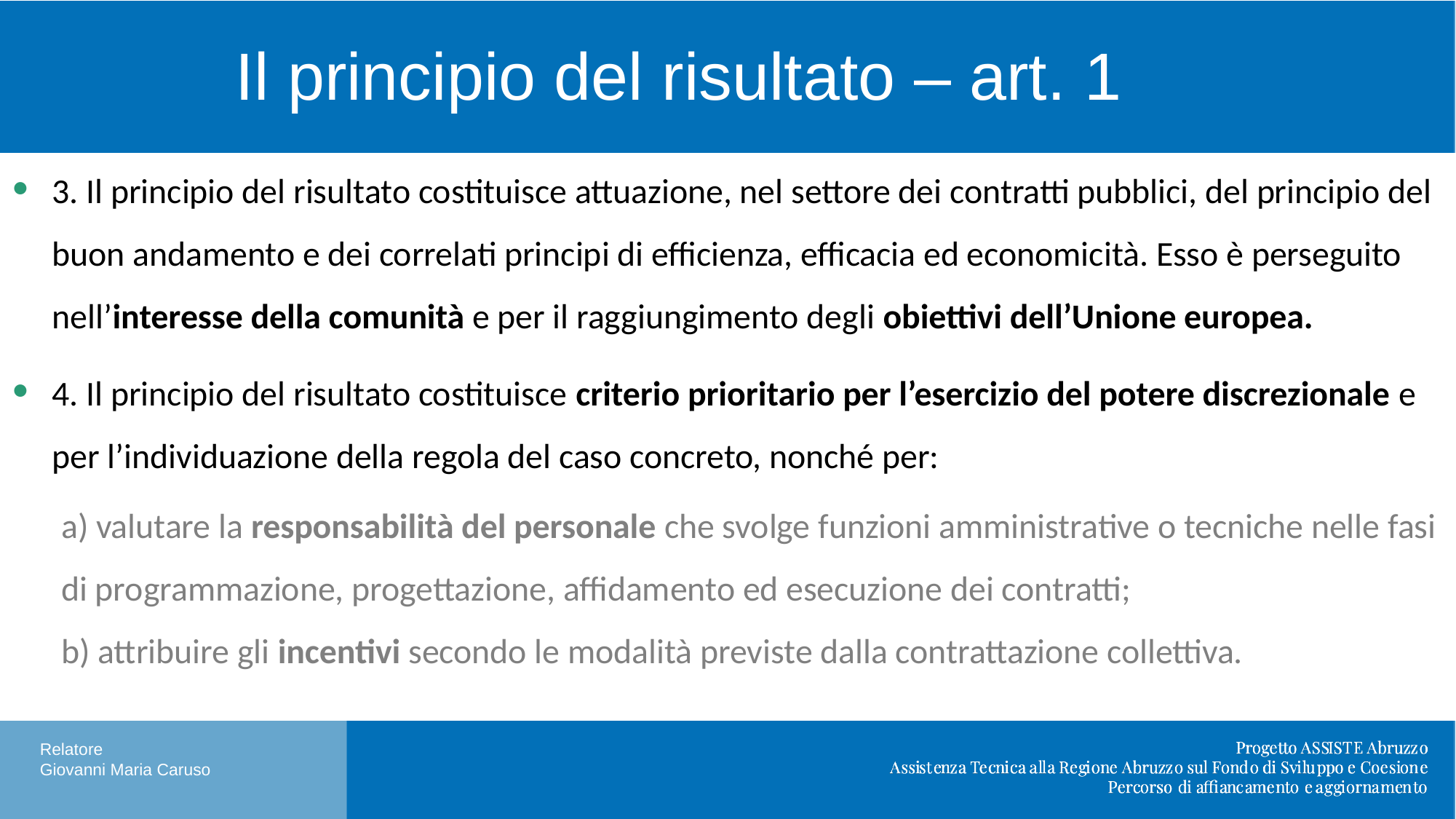

Il principio del risultato – art. 1
3. Il principio del risultato costituisce attuazione, nel settore dei contratti pubblici, del principio del buon andamento e dei correlati principi di efficienza, efficacia ed economicità. Esso è perseguito nell’interesse della comunità e per il raggiungimento degli obiettivi dell’Unione europea.
4. Il principio del risultato costituisce criterio prioritario per l’esercizio del potere discrezionale e per l’individuazione della regola del caso concreto, nonché per:
a) valutare la responsabilità del personale che svolge funzioni amministrative o tecniche nelle fasi di programmazione, progettazione, affidamento ed esecuzione dei contratti;
b) attribuire gli incentivi secondo le modalità previste dalla contrattazione collettiva.
Relatore
Giovanni Maria Caruso